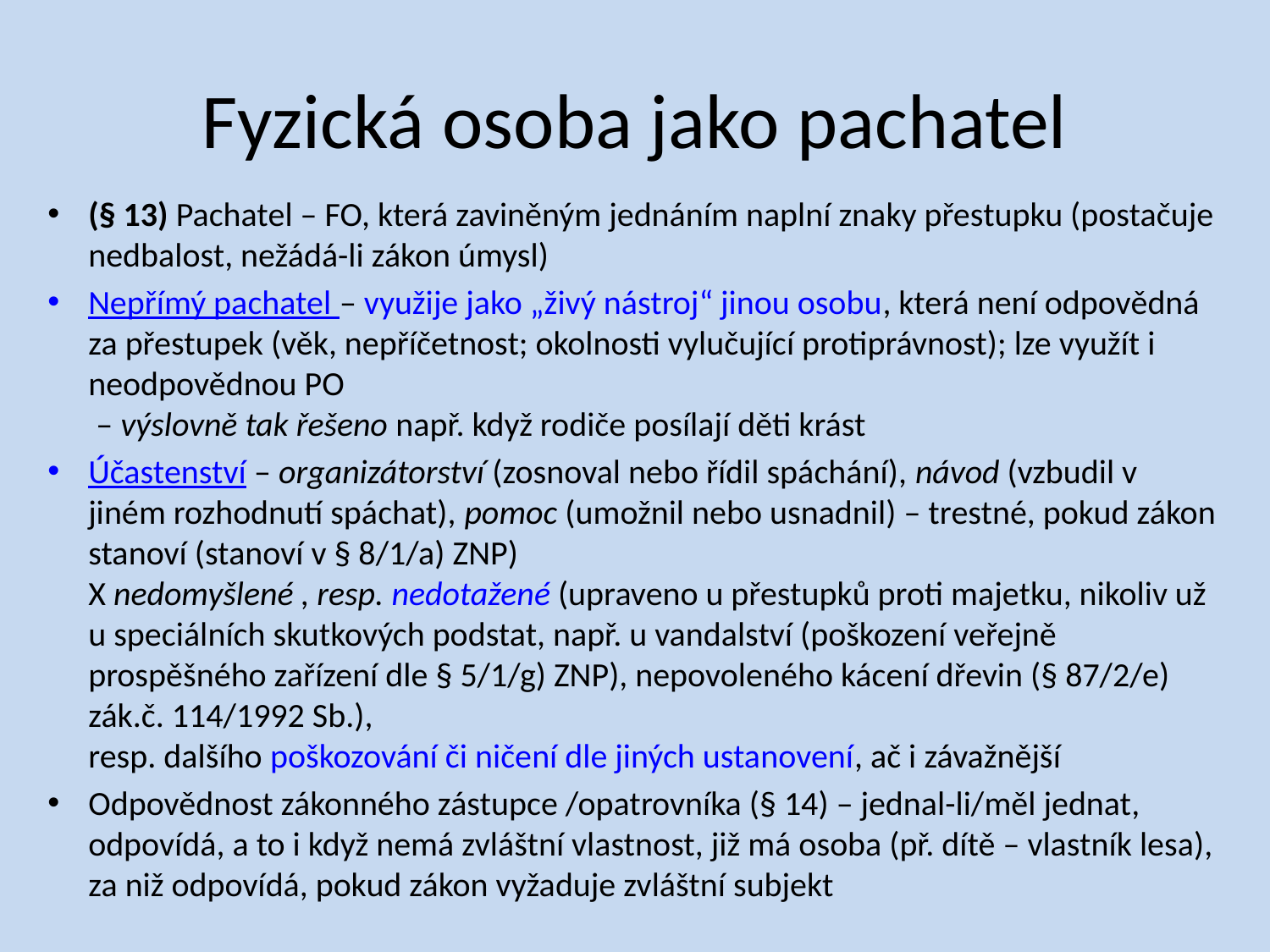

# Fyzická osoba jako pachatel
(§ 13) Pachatel – FO, která zaviněným jednáním naplní znaky přestupku (postačuje nedbalost, nežádá-li zákon úmysl)
Nepřímý pachatel – využije jako „živý nástroj“ jinou osobu, která není odpovědná za přestupek (věk, nepříčetnost; okolnosti vylučující protiprávnost); lze využít i neodpovědnou PO
 – výslovně tak řešeno např. když rodiče posílají děti krást
Účastenství – organizátorství (zosnoval nebo řídil spáchání), návod (vzbudil v jiném rozhodnutí spáchat), pomoc (umožnil nebo usnadnil) – trestné, pokud zákon stanoví (stanoví v § 8/1/a) ZNP)
X nedomyšlené , resp. nedotažené (upraveno u přestupků proti majetku, nikoliv už u speciálních skutkových podstat, např. u vandalství (poškození veřejně prospěšného zařízení dle § 5/1/g) ZNP), nepovoleného kácení dřevin (§ 87/2/e) zák.č. 114/1992 Sb.),
resp. dalšího poškozování či ničení dle jiných ustanovení, ač i závažnější
Odpovědnost zákonného zástupce /opatrovníka (§ 14) – jednal-li/měl jednat, odpovídá, a to i když nemá zvláštní vlastnost, již má osoba (př. dítě – vlastník lesa), za niž odpovídá, pokud zákon vyžaduje zvláštní subjekt